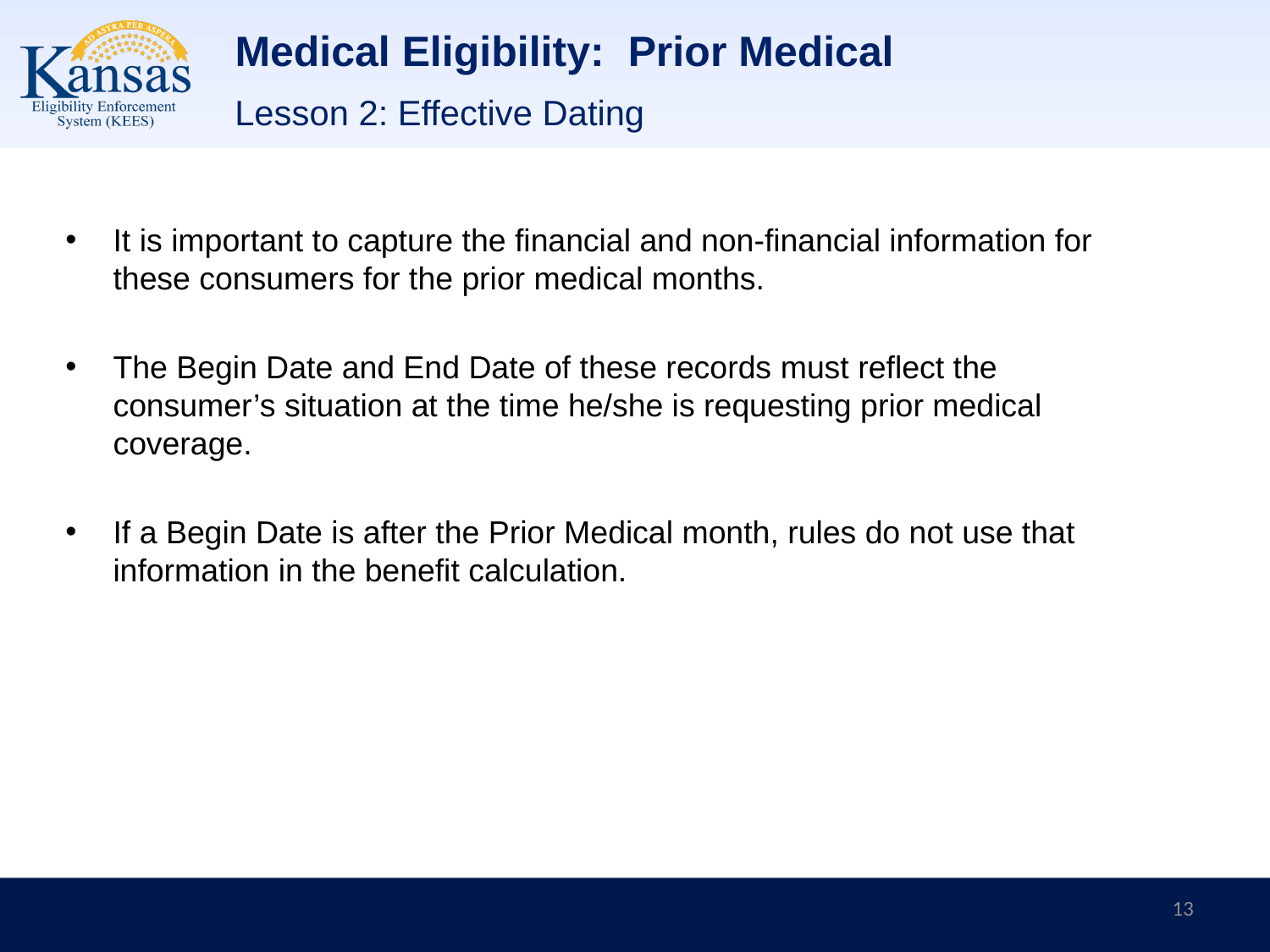

# Medical Eligibility:  Prior Medical
Lesson 2: Effective Dating

It is important to capture the financial and non-financial information for these consumers for the prior medical months.

The Begin Date and End Date of these records must reflect the consumer’s situation at the time he/she is requesting prior medical coverage.

If a Begin Date is after the Prior Medical month, rules do not use that information in the benefit calculation.

13